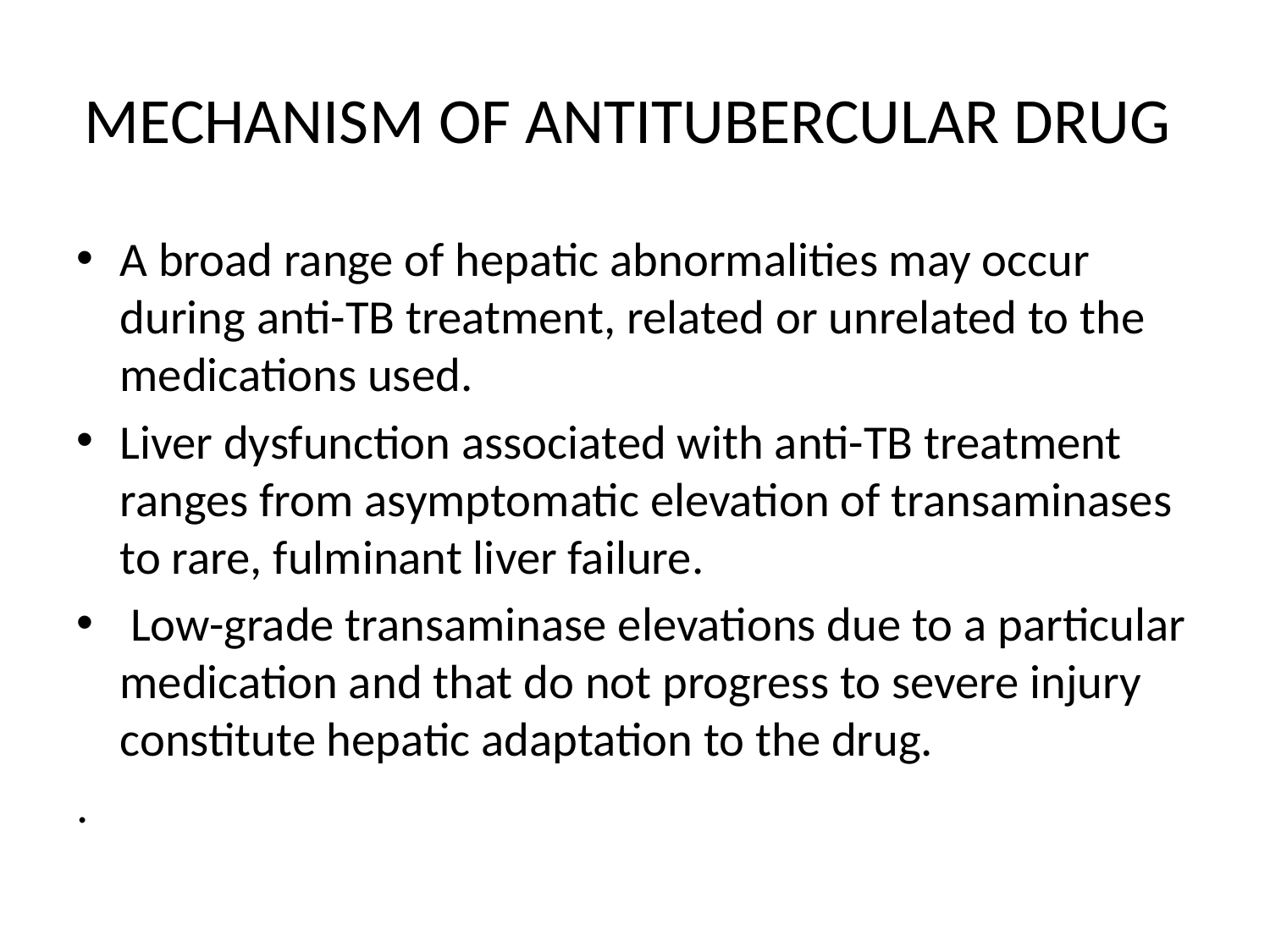

# MECHANISM OF ANTITUBERCULAR DRUG
A broad range of hepatic abnormalities may occur during anti-TB treatment, related or unrelated to the medications used.
Liver dysfunction associated with anti-TB treatment ranges from asymptomatic elevation of transaminases to rare, fulminant liver failure.
 Low-grade transaminase elevations due to a particular medication and that do not progress to severe injury constitute hepatic adaptation to the drug.
.